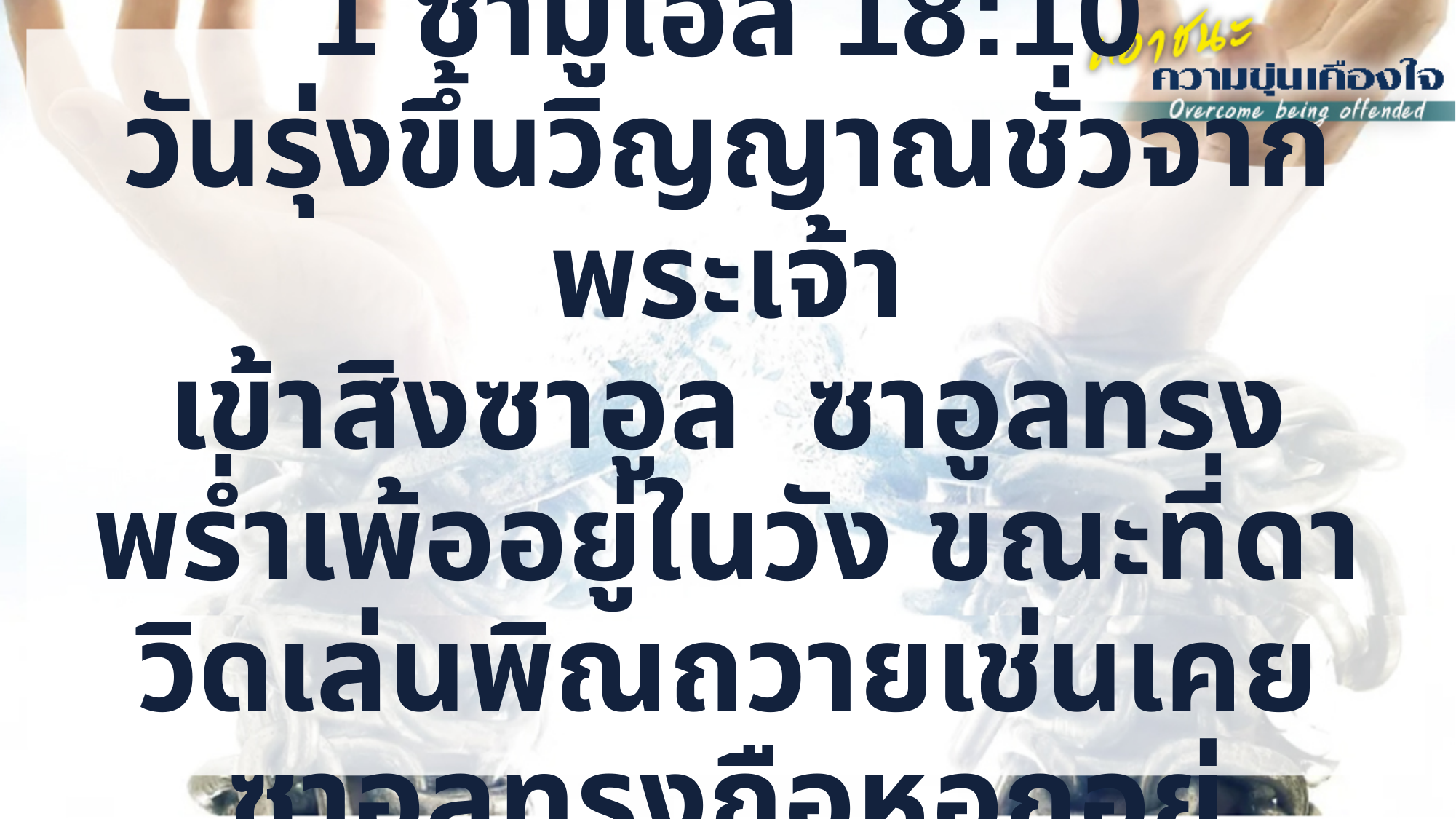

1 ซามูเอล 18:10
วันรุ่งขึ้นวิญญาณชั่วจากพระเจ้า
เข้าสิงซาอูล  ซาอูลทรงพร่ำเพ้ออยู่ในวัง ขณะที่ดาวิดเล่นพิณถวายเช่นเคย
ซาอูลทรงถือหอกอยู่